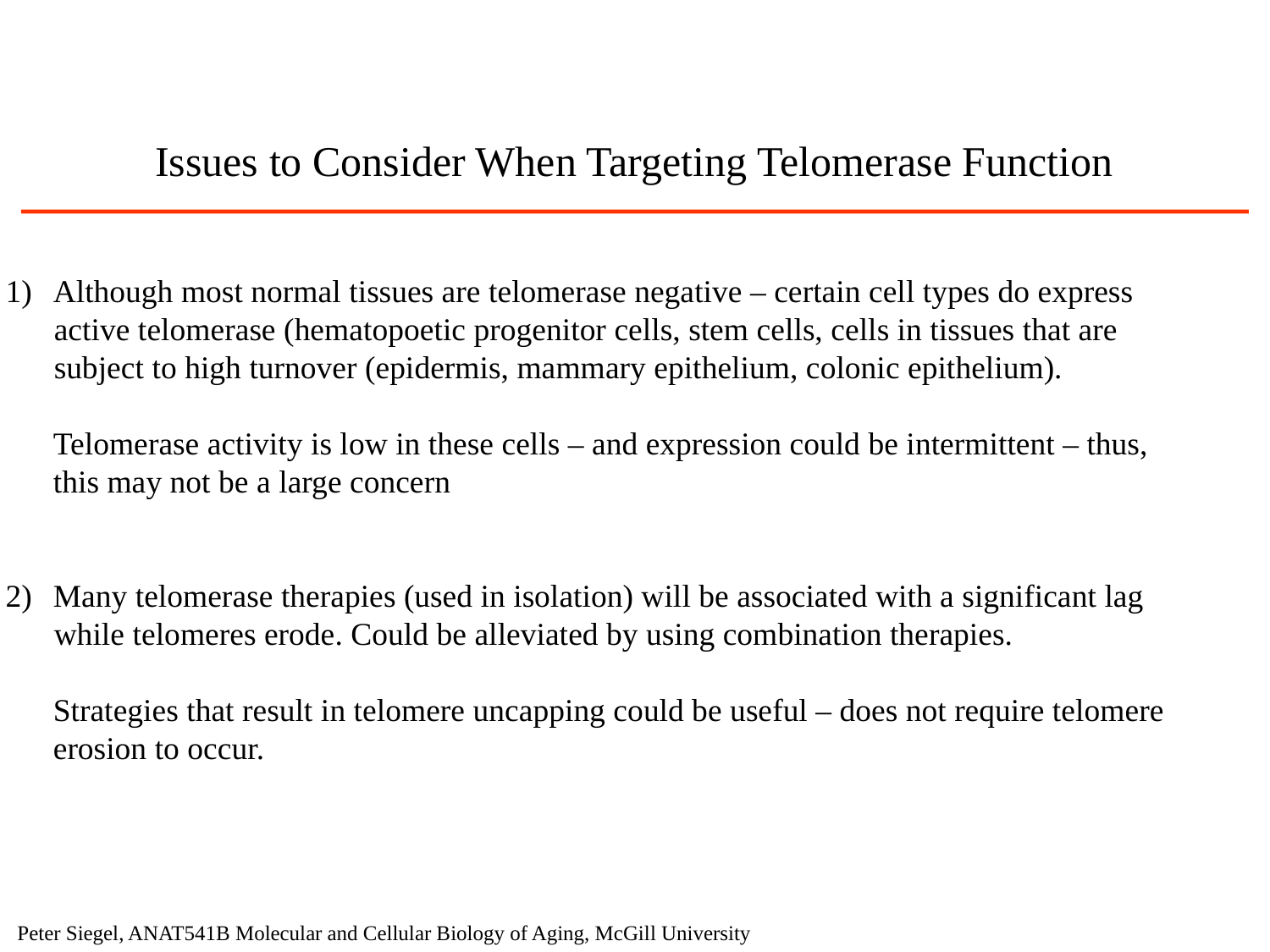

Issues to Consider When Targeting Telomerase Function

Although most normal tissues are telomerase negative – certain cell types do express
      active telomerase (hematopoetic progenitor cells, stem cells, cells in tissues that are
      subject to high turnover (epidermis, mammary epithelium, colonic epithelium).

	Telomerase activity is low in these cells – and expression could be intermittent – thus,
	this may not be a large concern

Many telomerase therapies (used in isolation) will be associated with a significant lag
      while telomeres erode. Could be alleviated by using combination therapies.

	Strategies that result in telomere uncapping could be useful – does not require telomere
	erosion to occur.

Peter Siegel, ANAT541B Molecular and Cellular Biology of Aging, McGill University